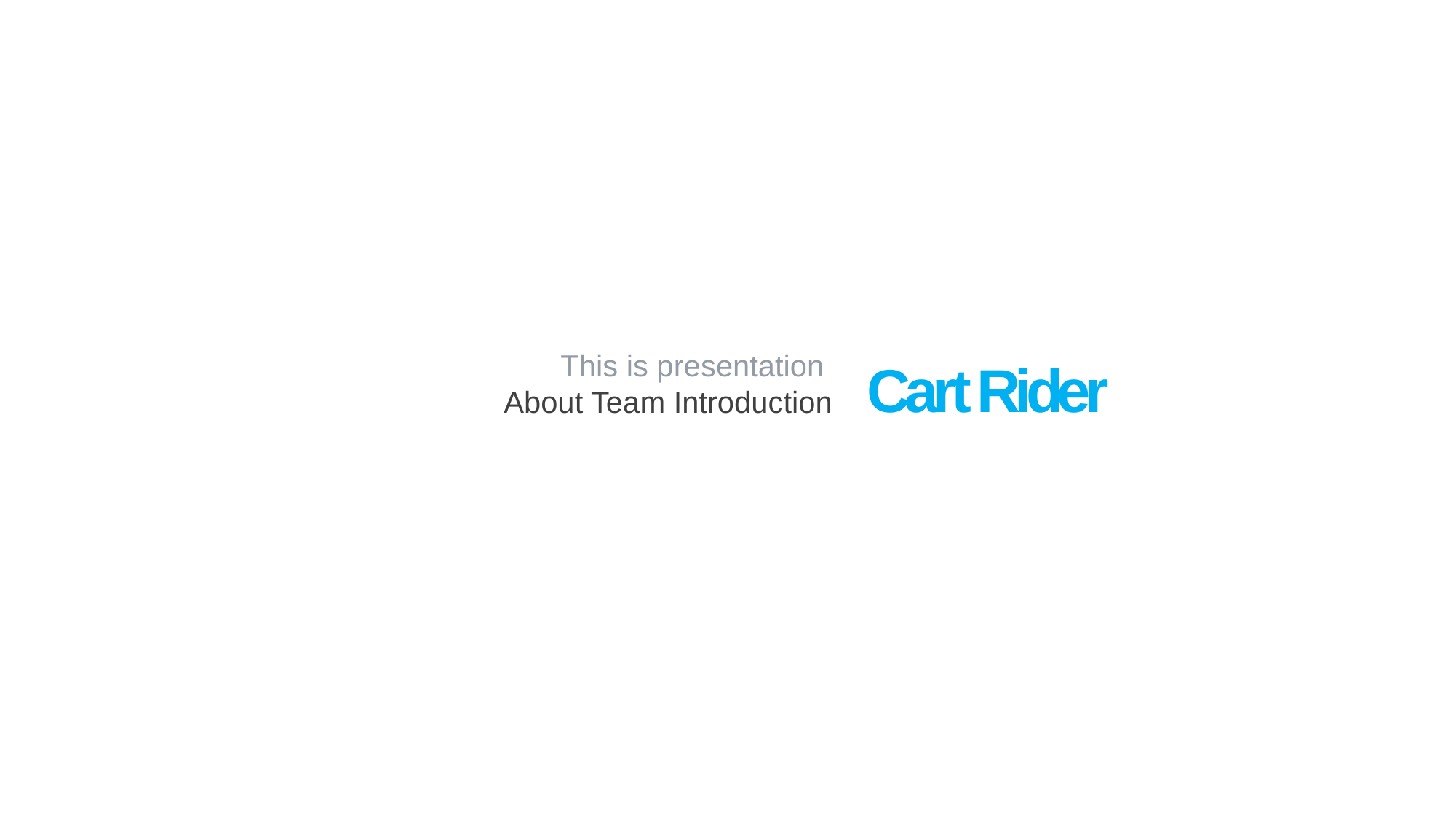

This is presentation
About Team Introduction
Cart Rider